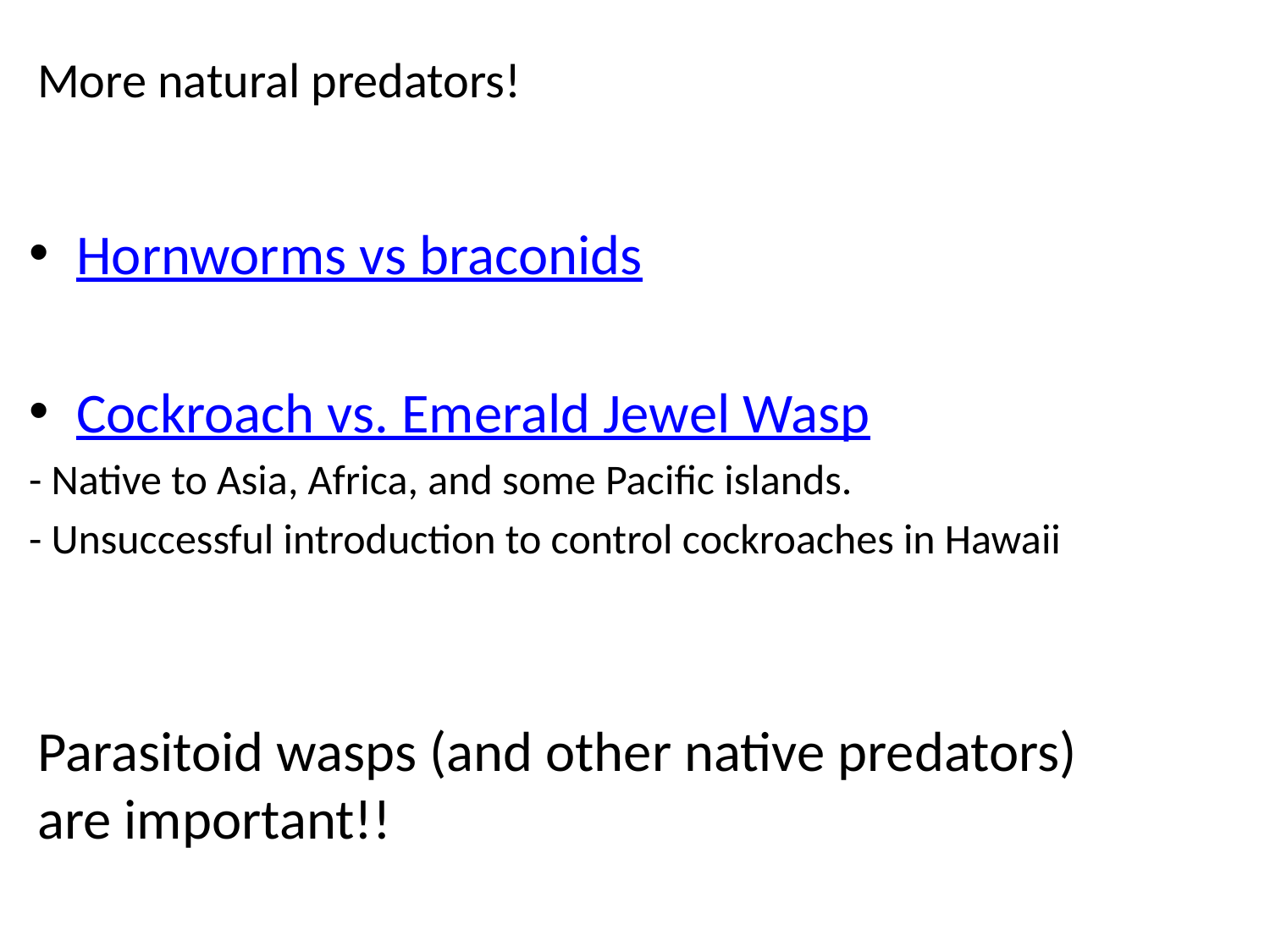

More natural predators!
Hornworms vs braconids

Cockroach vs. Emerald Jewel Wasp
- Native to Asia, Africa, and some Pacific islands.
- Unsuccessful introduction to control cockroaches in Hawaii
Parasitoid wasps (and other native predators) are important!!